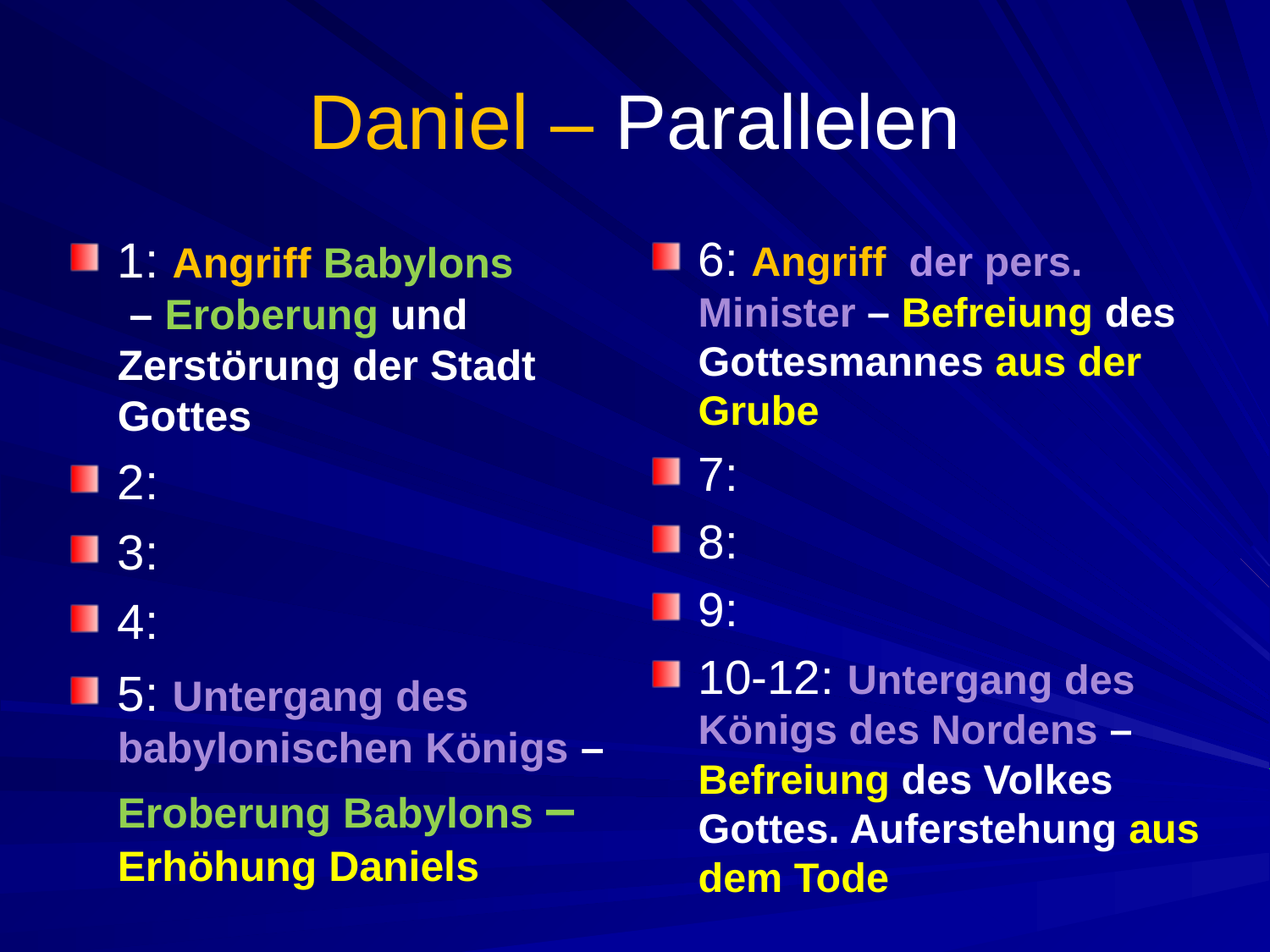

# Daniel – Parallelen
1: Angriff Babylons          – Eroberung und Zerstörung der Stadt Gottes
2:
3:
4:
5: Untergang des babylonischen Königs – Eroberung Babylons – Erhöhung Daniels
6: Angriff  der pers. Minister – Befreiung des Gottesmannes aus der Grube
7:
8:
9:
10-12: Untergang des Königs des Nordens –     Befreiung des Volkes Gottes. Auferstehung aus dem Tode